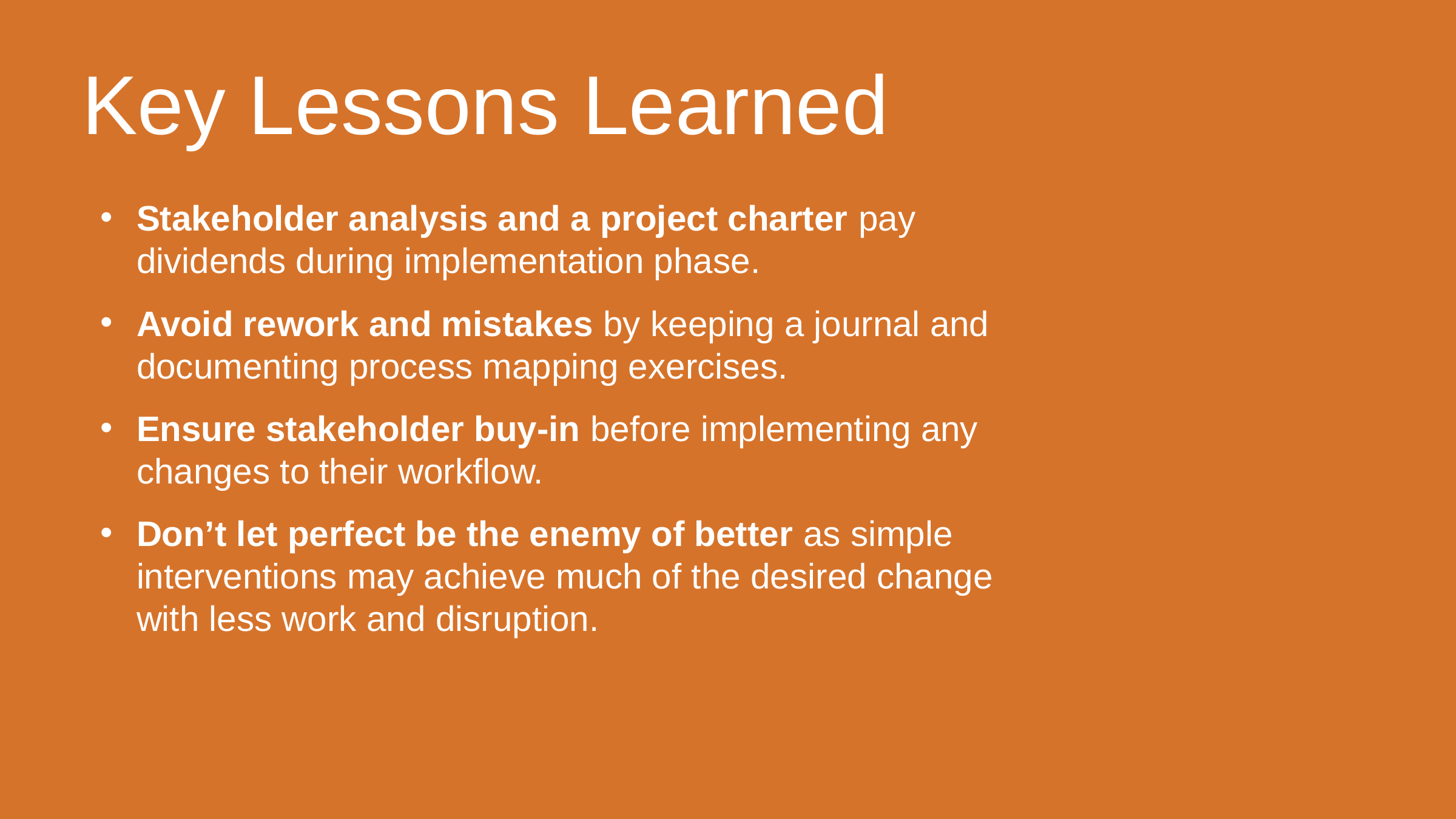

# Key Lessons Learned
Stakeholder analysis and a project charter pay dividends during implementation phase.
Avoid rework and mistakes by keeping a journal and documenting process mapping exercises.
Ensure stakeholder buy-in before implementing any changes to their workflow.
Don’t let perfect be the enemy of better as simple interventions may achieve much of the desired change with less work and disruption.